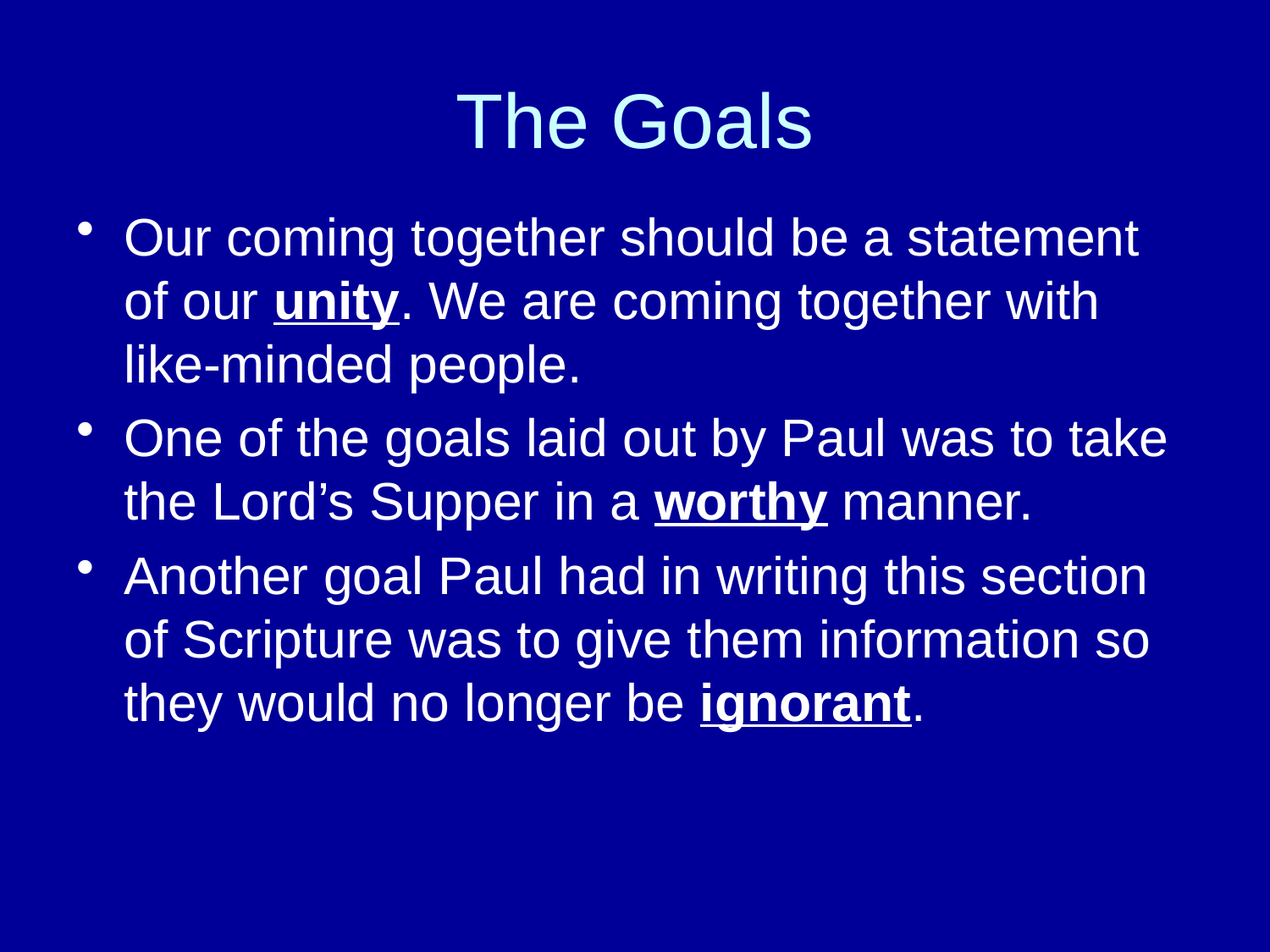

# The Goals
Our coming together should be a statement of our unity. We are coming together with like-minded people.
One of the goals laid out by Paul was to take the Lord’s Supper in a worthy manner.
Another goal Paul had in writing this section of Scripture was to give them information so they would no longer be ignorant.